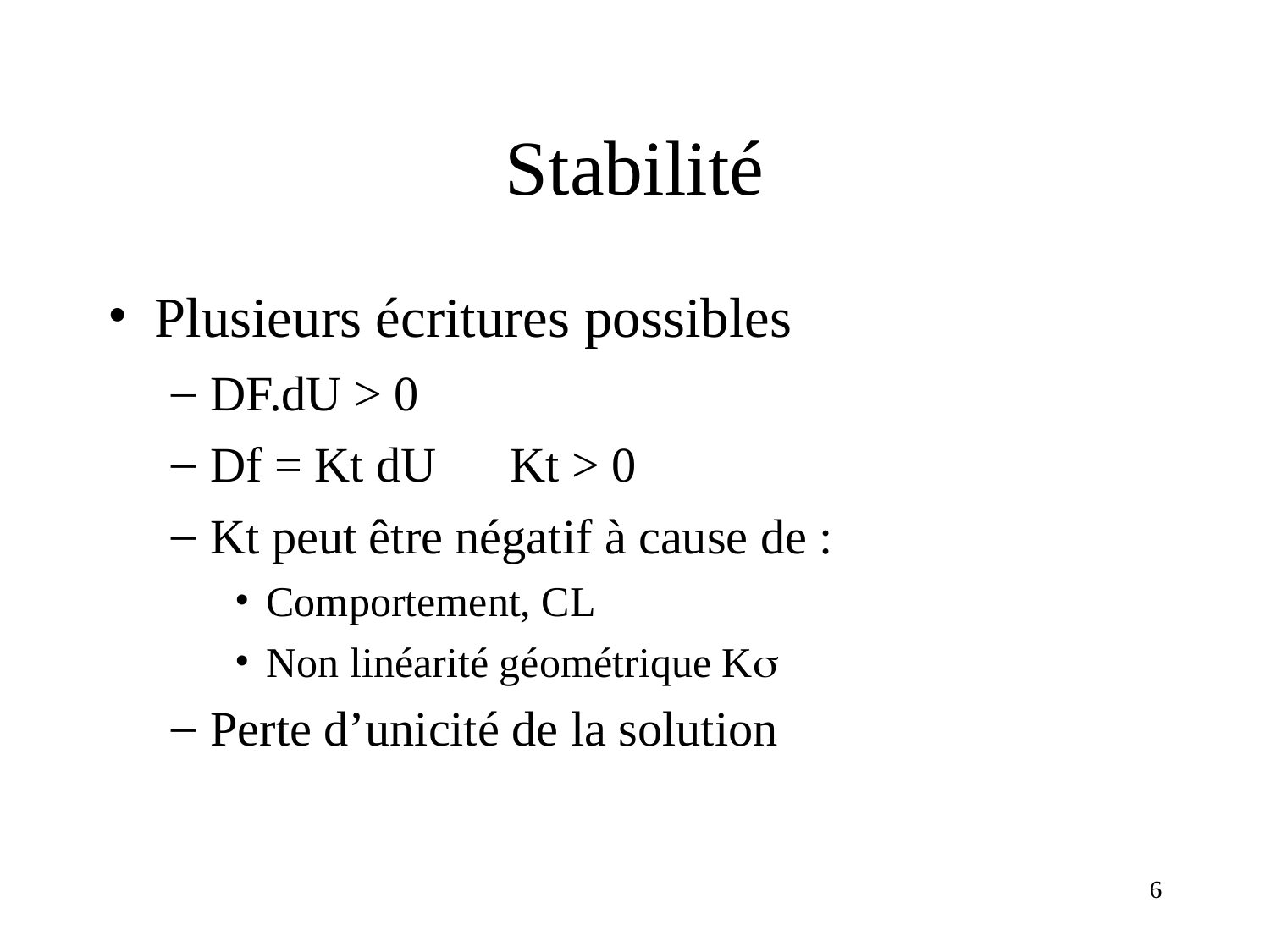

Stabilité
Plusieurs écritures possibles
DF.dU > 0
Df = Kt dU      Kt > 0
Kt peut être négatif à cause de :
Comportement, CL
Non linéarité géométrique Kσ
Perte d’unicité de la solution
6